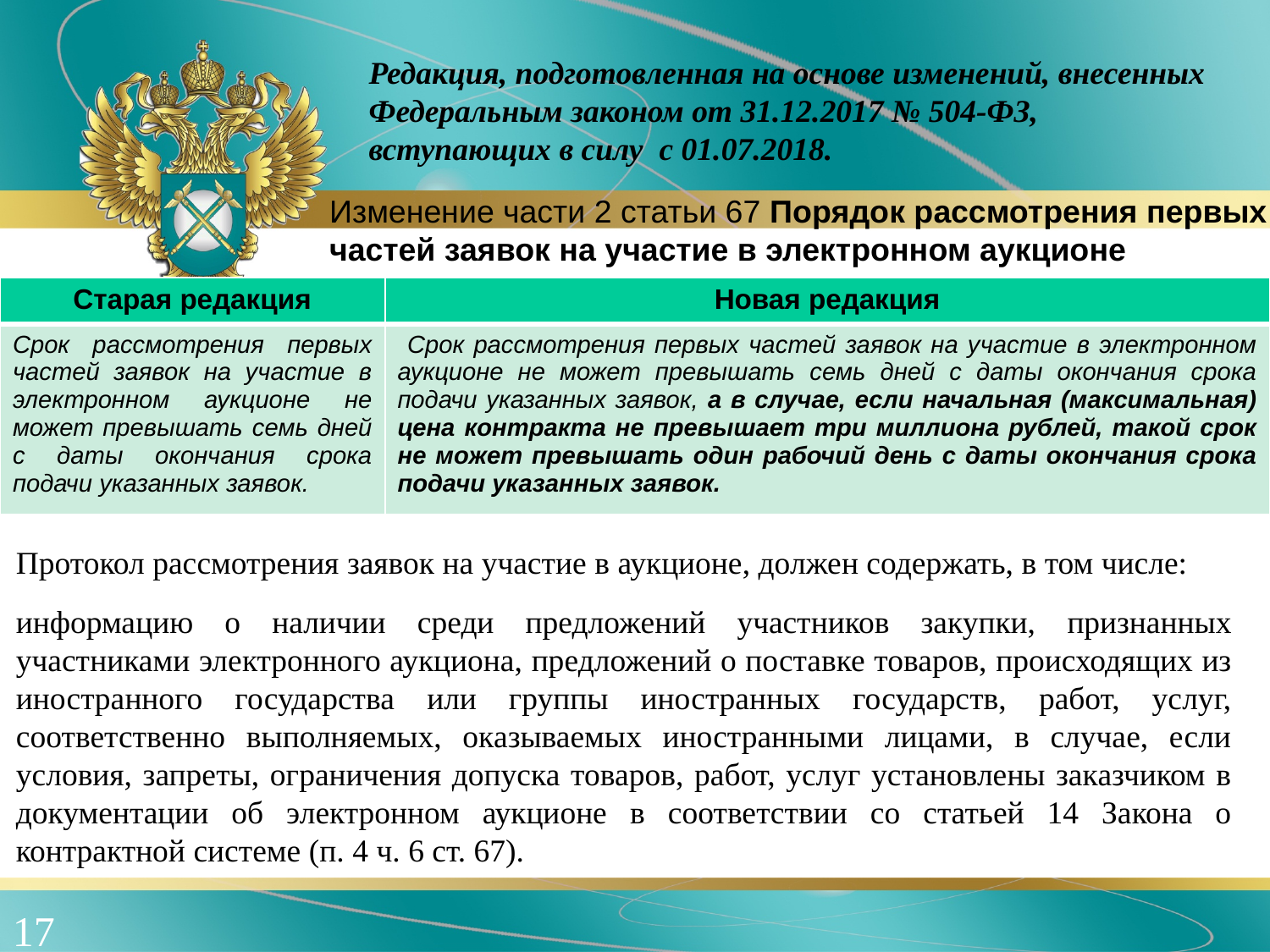

Редакция, подготовленная на основе изменений, внесенных Федеральным законом от 31.12.2017 № 504-ФЗ, вступающих в силу  с 01.07.2018.
Изменение части 2 статьи 67 Порядок рассмотрения первых частей заявок на участие в электронном аукционе
| Старая редакция | Новая редакция |
| --- | --- |
| Срок рассмотрения первых частей заявок на участие в электронном аукционе не может превышать семь дней с даты окончания срока подачи указанных заявок. | Срок рассмотрения первых частей заявок на участие в электронном аукционе не может превышать семь дней с даты окончания срока подачи указанных заявок, а в случае, если начальная (максимальная) цена контракта не превышает три миллиона рублей, такой срок не может превышать один рабочий день с даты окончания срока подачи указанных заявок. |

Протокол рассмотрения заявок на участие в аукционе, должен содержать, в том числе:

информацию о наличии среди предложений участников закупки, признанных участниками электронного аукциона, предложений о поставке товаров, происходящих из иностранного государства или группы иностранных государств, работ, услуг, соответственно выполняемых, оказываемых иностранными лицами, в случае, если условия, запреты, ограничения допуска товаров, работ, услуг установлены заказчиком в документации об электронном аукционе в соответствии со статьей 14 Закона о контрактной системе (п. 4 ч. 6 ст. 67).

17